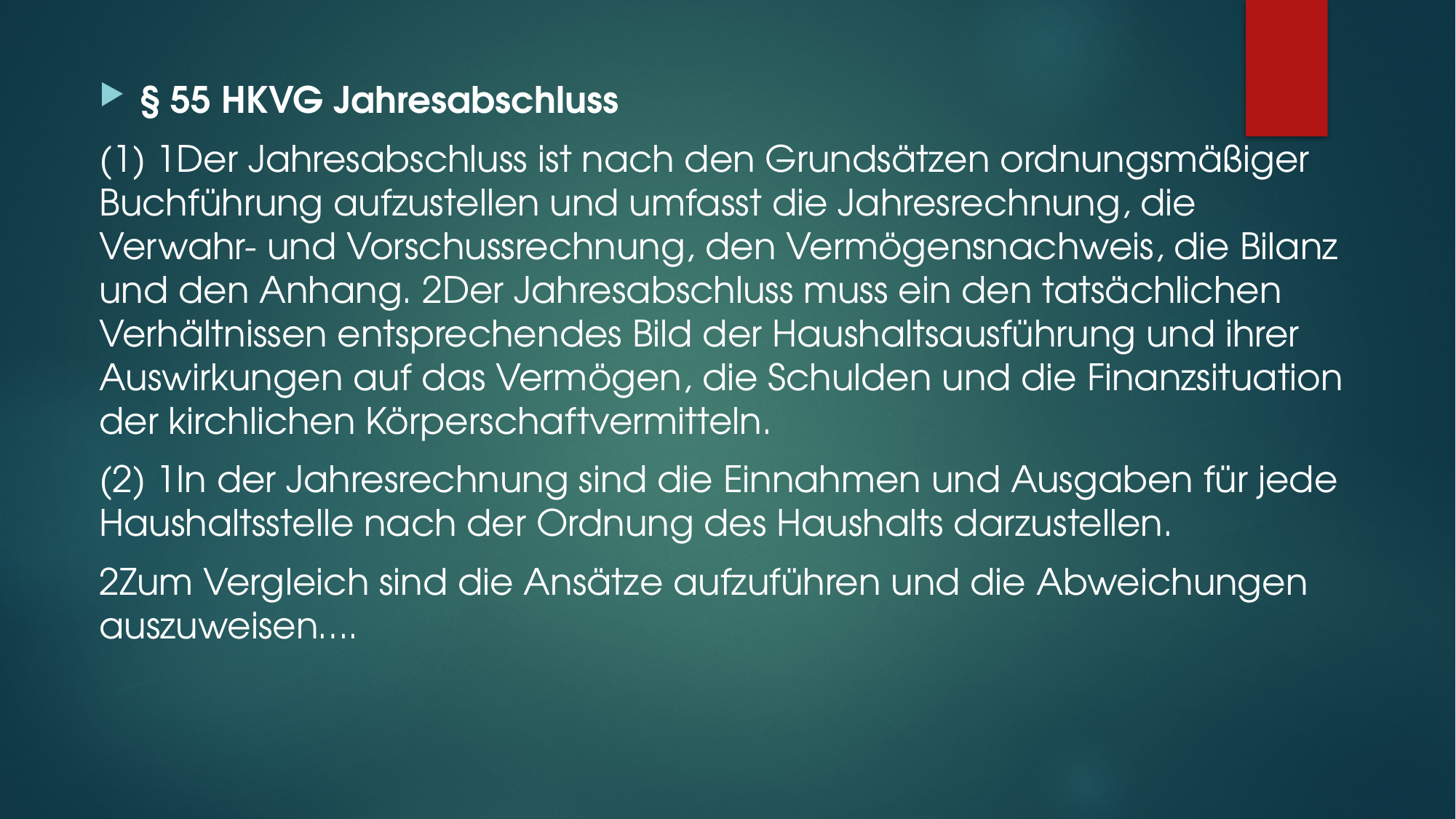

§ 55 HKVG Jahresabschluss
(1) 1Der Jahresabschluss ist nach den Grundsätzen ordnungsmäßiger Buchführung aufzustellen und umfasst die Jahresrechnung, die Verwahr- und Vorschussrechnung, den Vermögensnachweis, die Bilanz und den Anhang. 2Der Jahresabschluss muss ein den tatsächlichen Verhältnissen entsprechendes Bild der Haushaltsausführung und ihrer Auswirkungen auf das Vermögen, die Schulden und die Finanzsituation der kirchlichen Körperschaftvermitteln.
(2) 1In der Jahresrechnung sind die Einnahmen und Ausgaben für jede Haushaltsstelle nach der Ordnung des Haushalts darzustellen.
2Zum Vergleich sind die Ansätze aufzuführen und die Abweichungen auszuweisen….